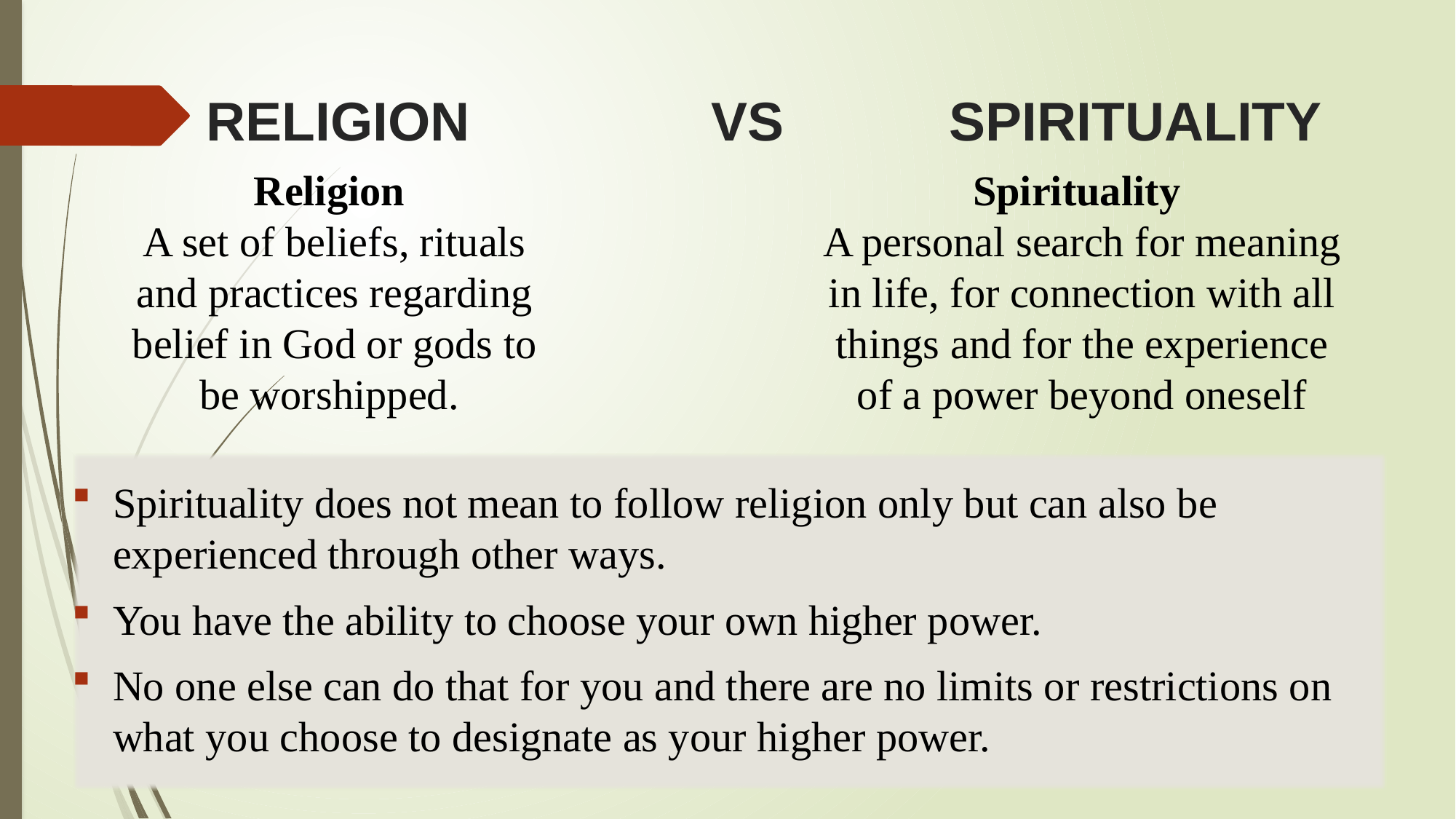

# RELIGION                VS           SPIRITUALITY
Religion
A set of beliefs, rituals and practices regarding belief in God or gods to be worshipped.
Spirituality
A personal search for meaning in life, for connection with all things and for the experience of a power beyond oneself

Spirituality does not mean to follow religion only but can also be experienced through other ways.
You have the ability to choose your own higher power.
No one else can do that for you and there are no limits or restrictions on what you choose to designate as your higher power.